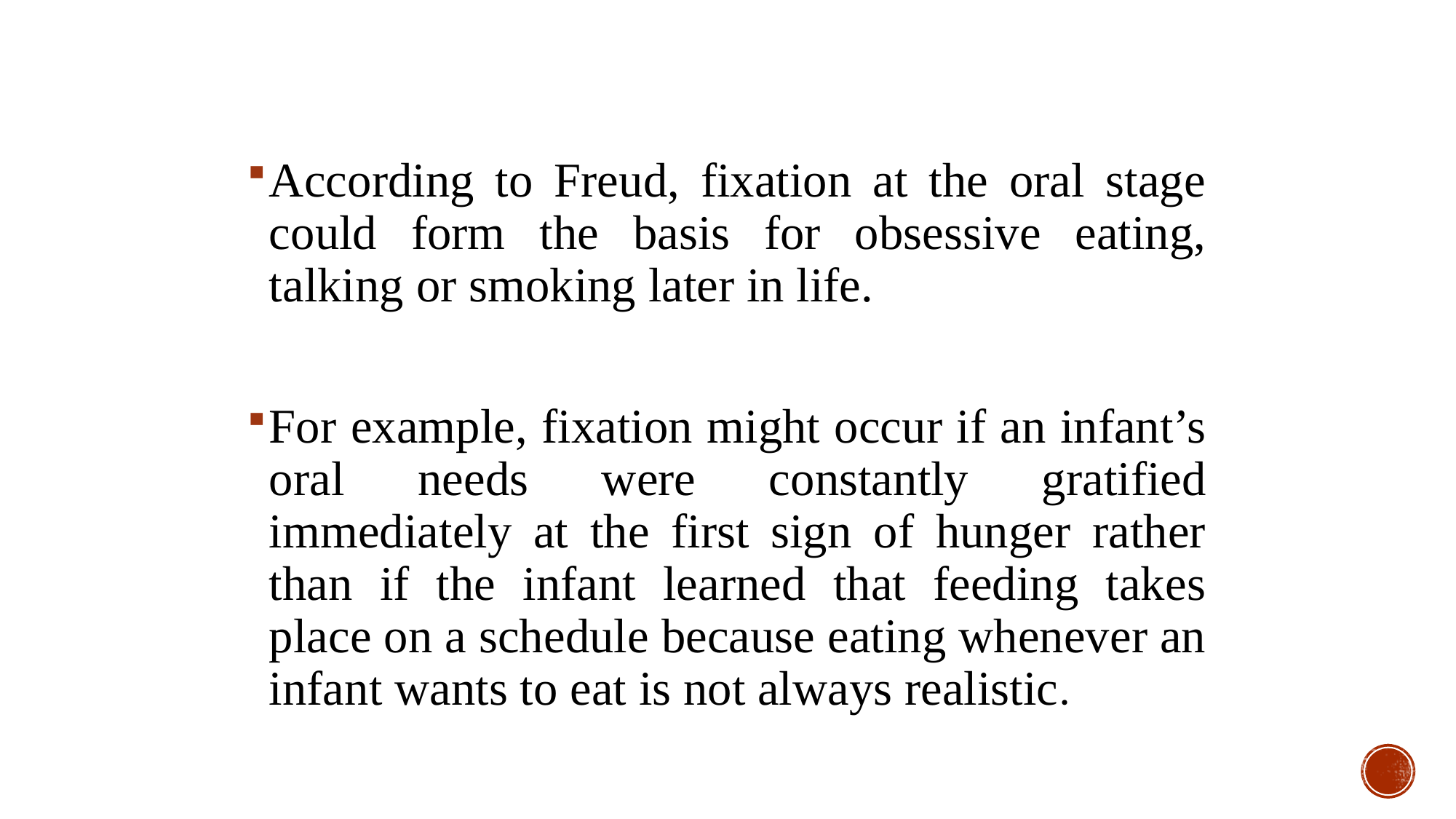

According to Freud, fixation at the oral stage could form the basis for obsessive eating, talking or smoking later in life.

For example, fixation might occur if an infant’s oral needs were constantly gratified immediately at the first sign of hunger rather than if the infant learned that feeding takes place on a schedule because eating whenever an infant wants to eat is not always realistic.